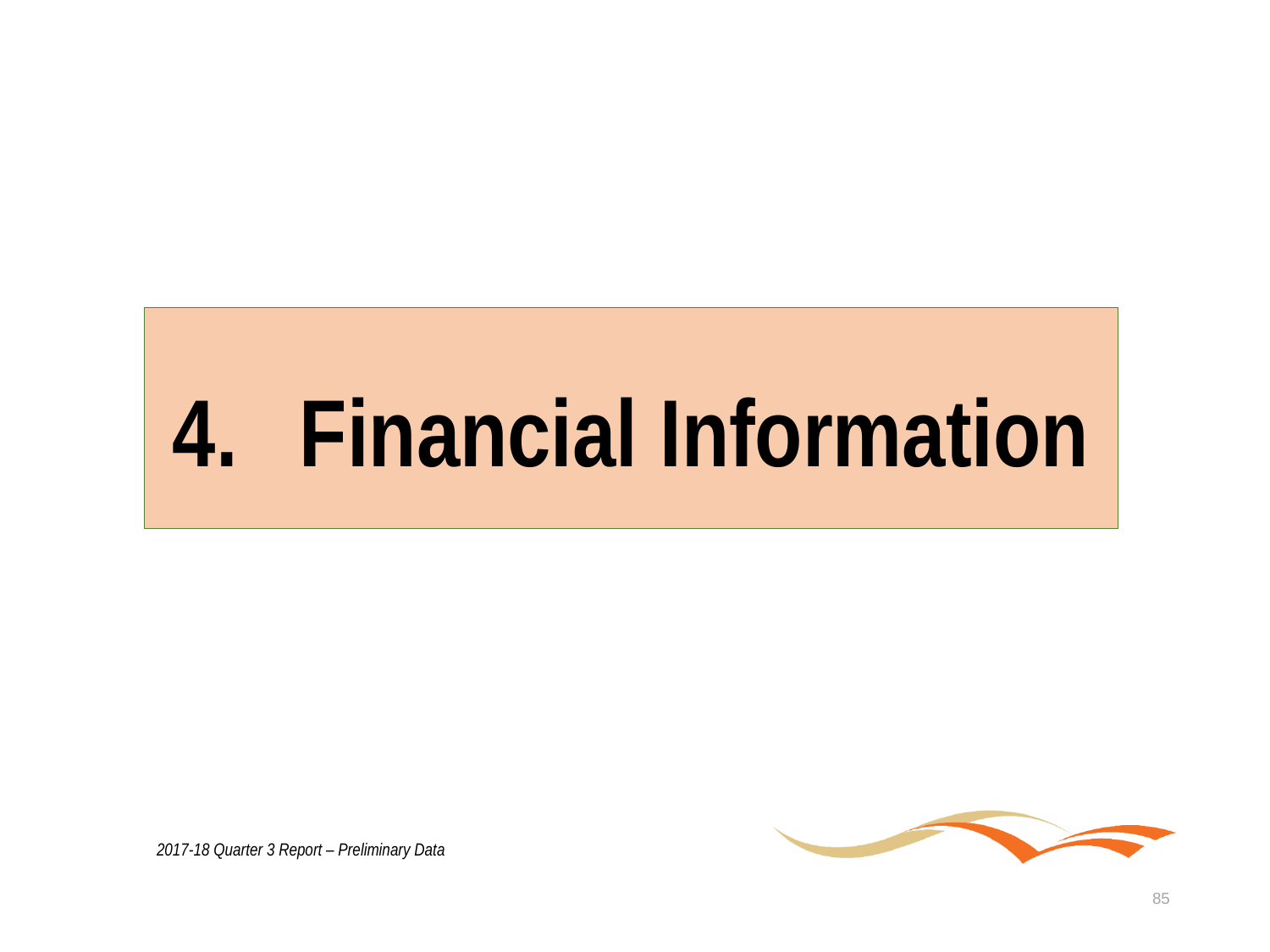

4.	Financial Information

2017-18 Quarter 3 Report – Preliminary Data
85